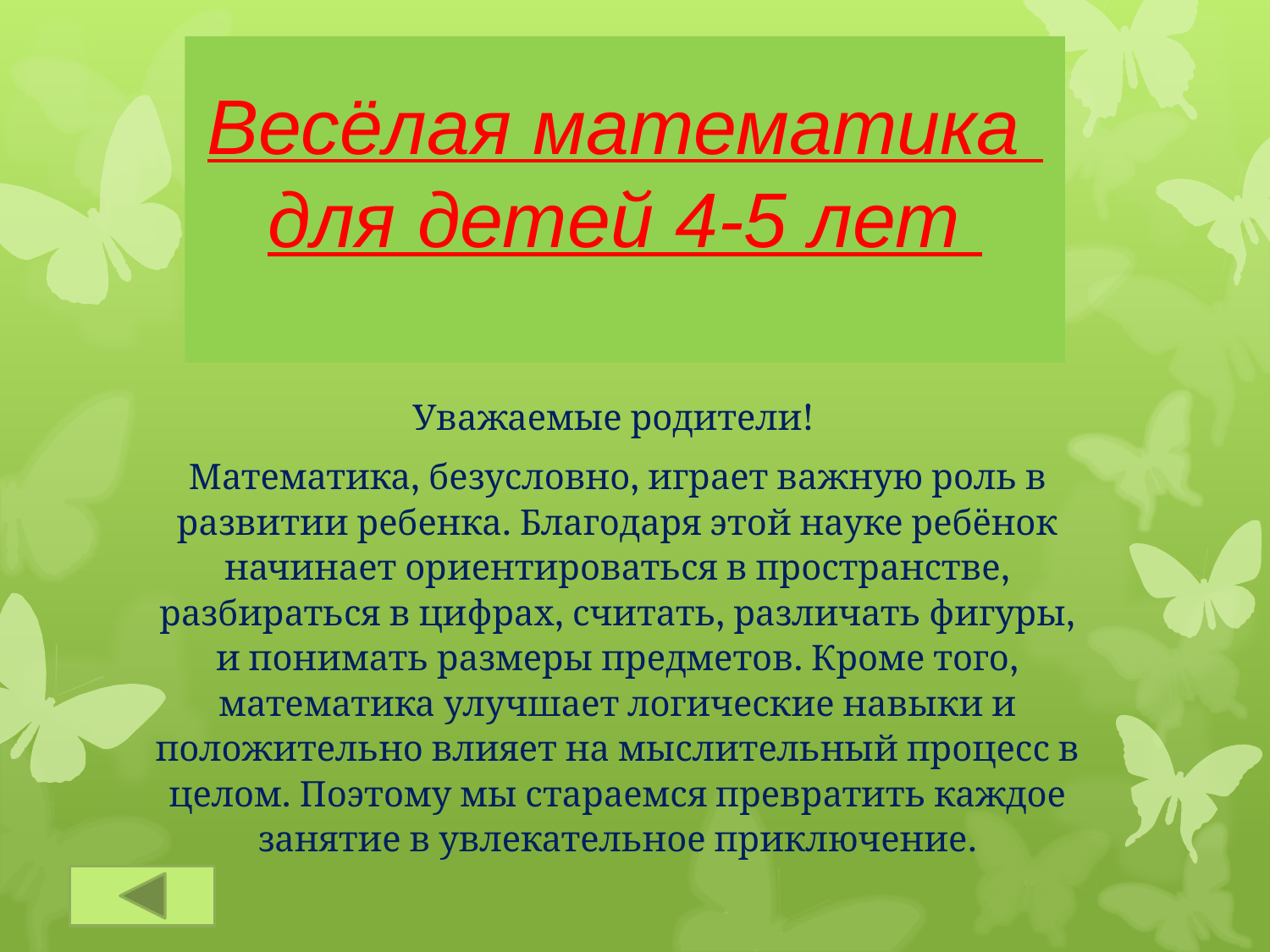

# Весёлая математика для детей 4-5 лет
Уважаемые родители!
Математика, безусловно, играет важную роль в развитии ребенка. Благодаря этой науке ребёнок начинает ориентироваться в пространстве, разбираться в цифрах, считать, различать фигуры, и понимать размеры предметов. Кроме того, математика улучшает логические навыки и положительно влияет на мыслительный процесс в целом. Поэтому мы стараемся превратить каждое занятие в увлекательное приключение.